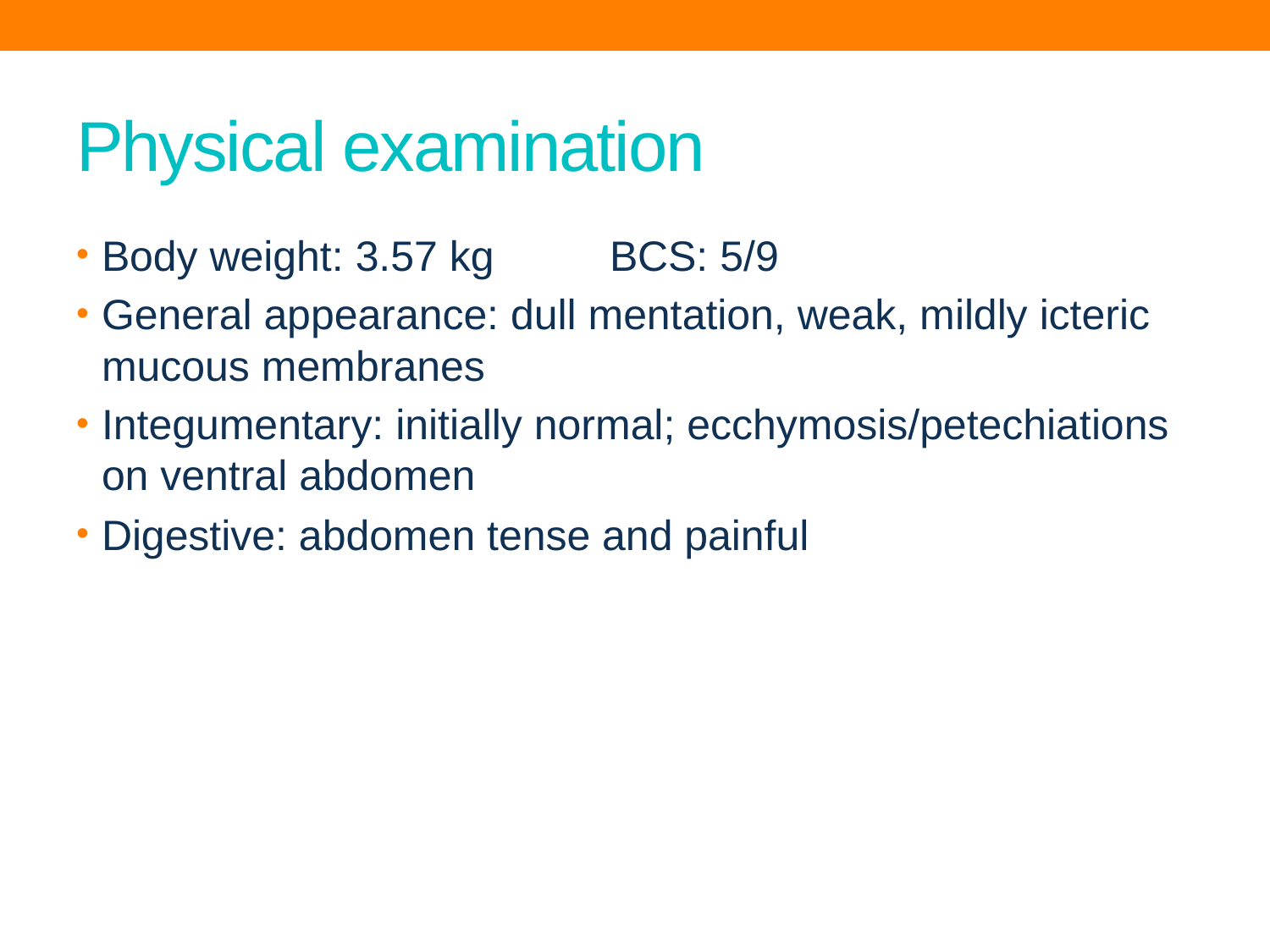

# Physical examination
Body weight: 3.57 kg	BCS: 5/9
General appearance: dull mentation, weak, mildly icteric mucous membranes
Integumentary: initially normal; ecchymosis/petechiations on ventral abdomen
Digestive: abdomen tense and painful